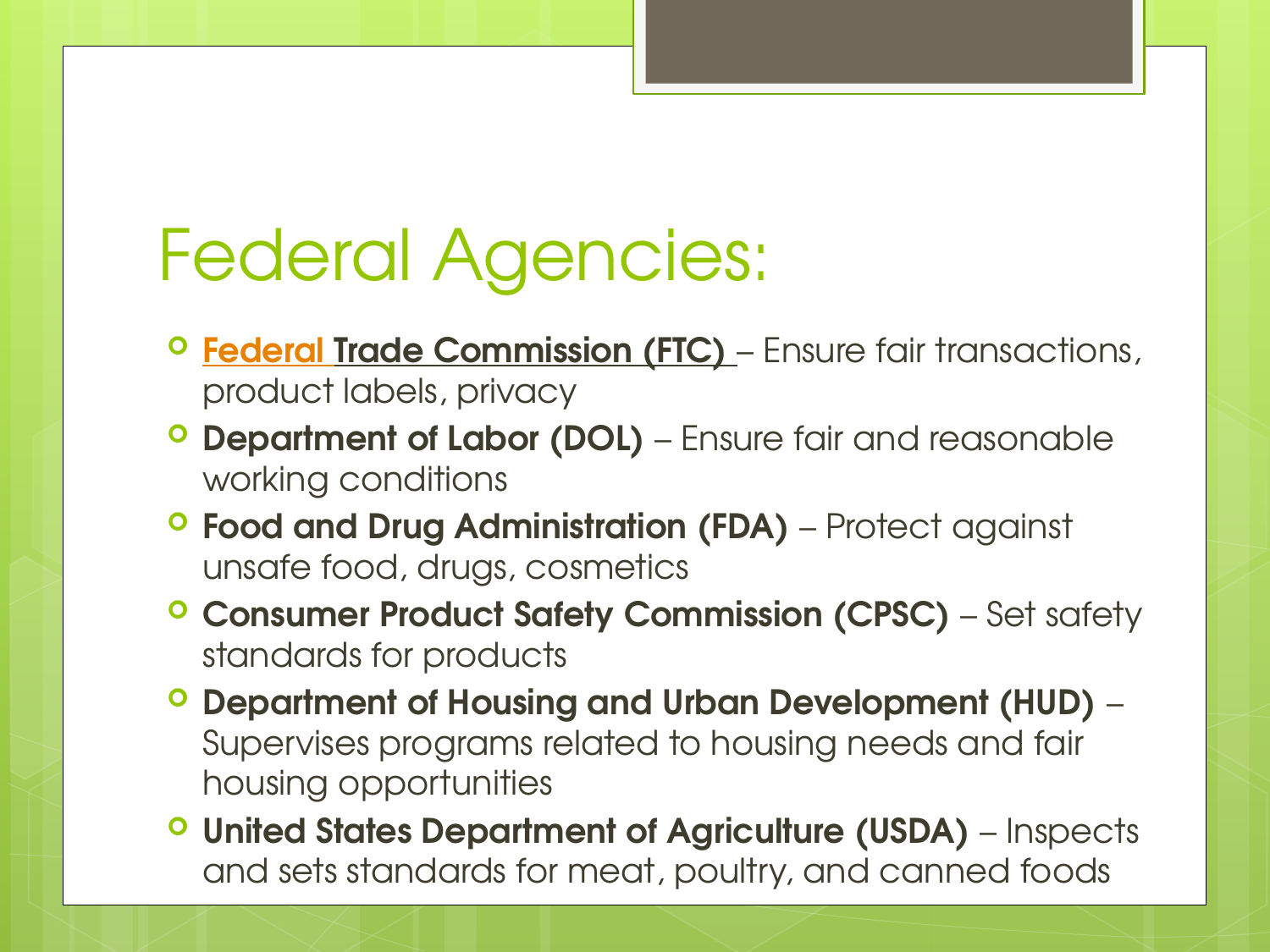

# Federal Agencies:
Federal Trade Commission (FTC) – Ensure fair transactions, product labels, privacy
Department of Labor (DOL) – Ensure fair and reasonable working conditions
Food and Drug Administration (FDA) – Protect against unsafe food, drugs, cosmetics
Consumer Product Safety Commission (CPSC) – Set safety standards for products
Department of Housing and Urban Development (HUD) – Supervises programs related to housing needs and fair housing opportunities
United States Department of Agriculture (USDA) – Inspects and sets standards for meat, poultry, and canned foods